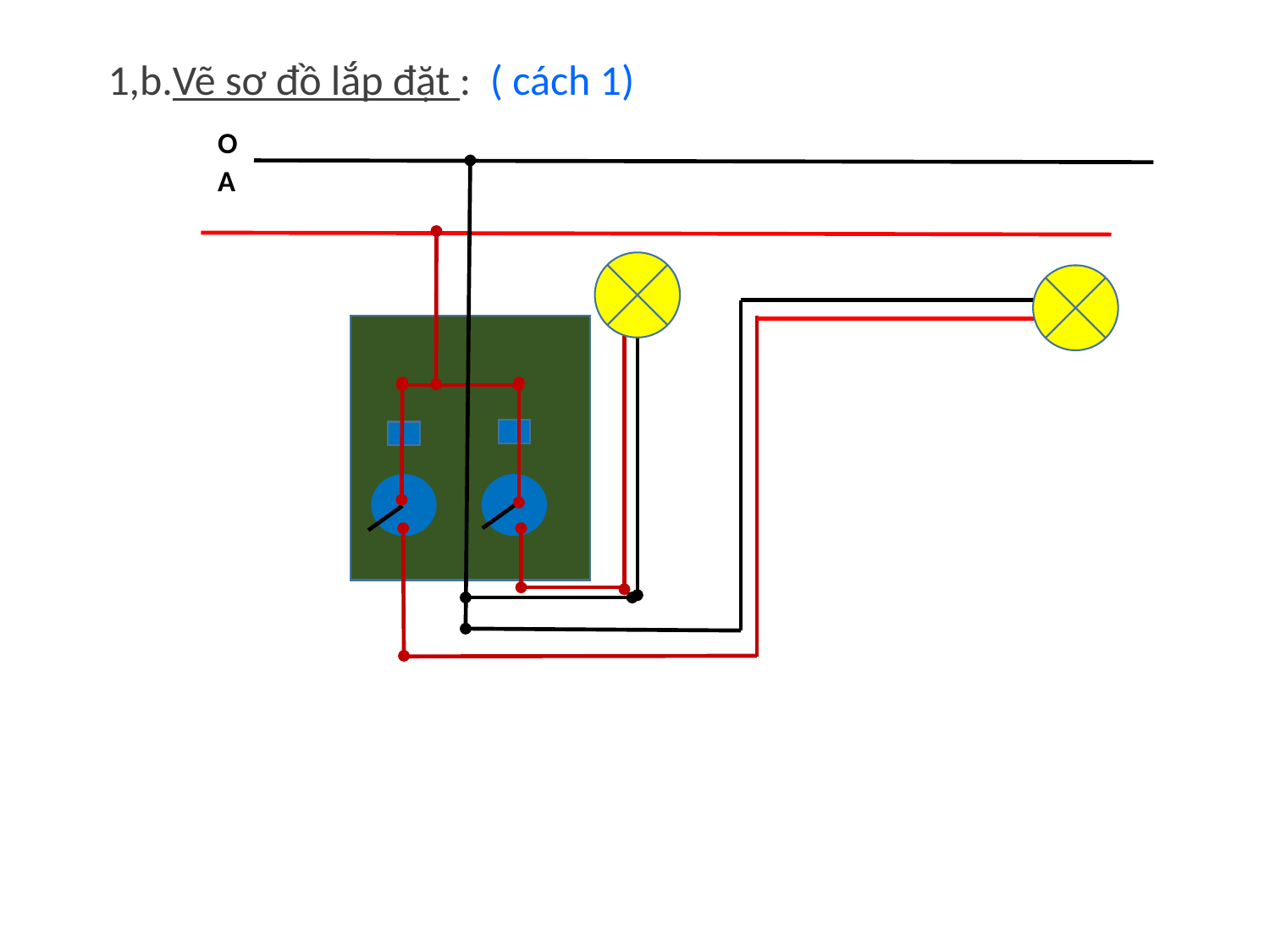

1,b.Vẽ sơ đồ lắp đặt :  ( cách 1)
O
A